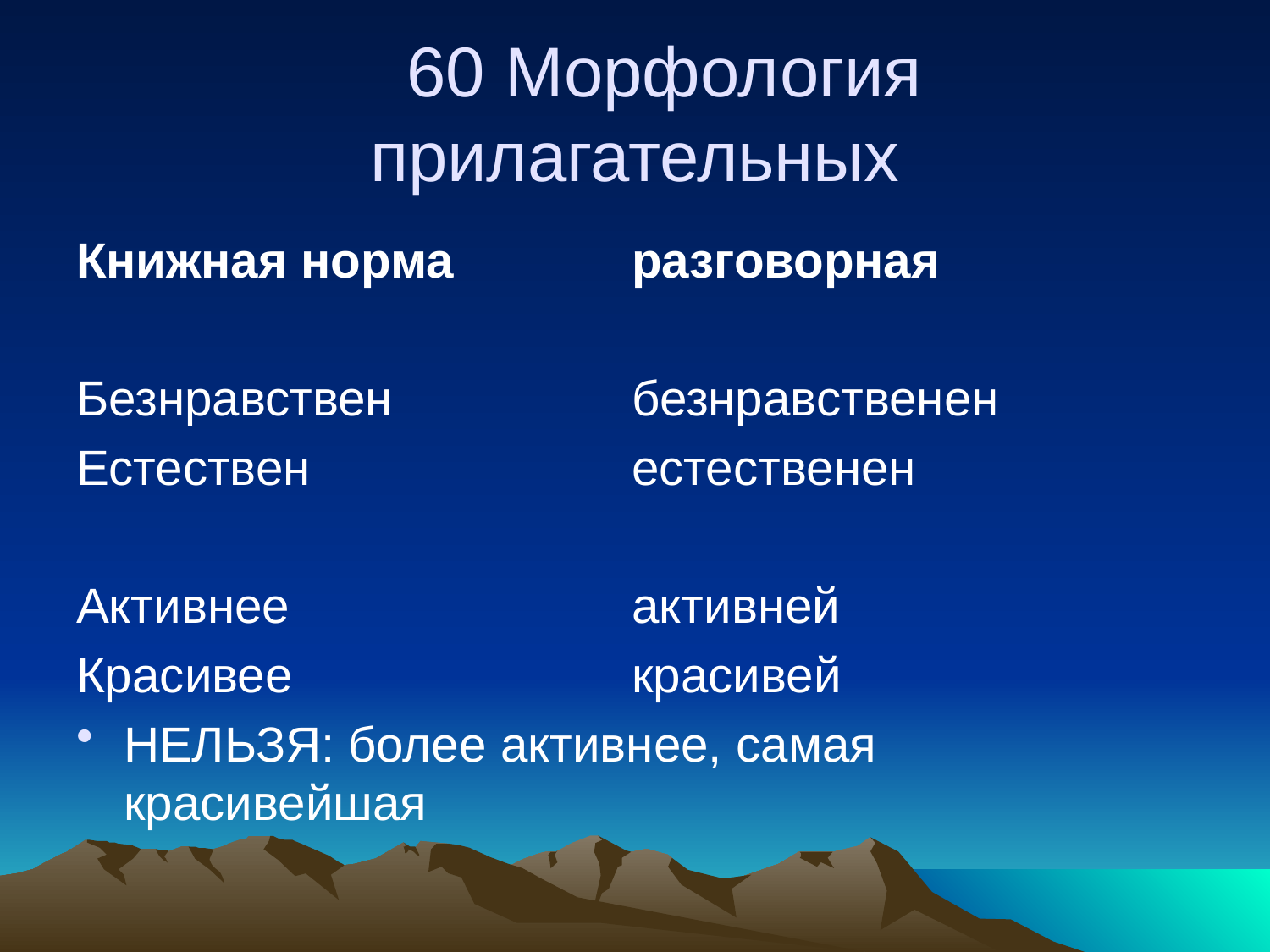

# 60 Морфология прилагательных
Книжная норма		разговорная

Безнравствен		безнравственен
Естествен			естественен

Активнее			активней
Красивее			красивей
НЕЛЬЗЯ: более активнее, самая красивейшая